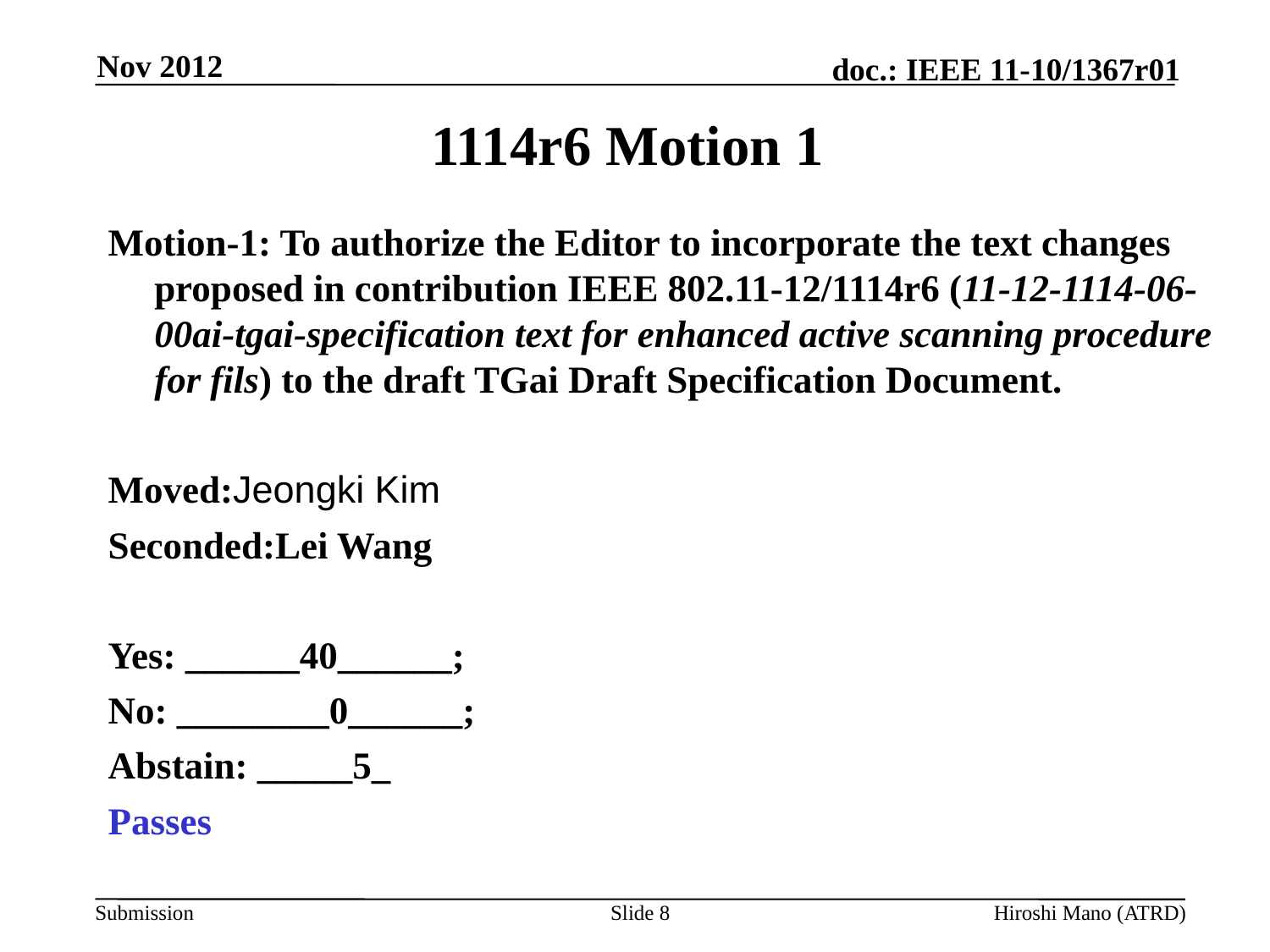

Nov 2012
# 1114r6 Motion 1
Motion-1: To authorize the Editor to incorporate the text changes proposed in contribution IEEE 802.11-12/1114r6 (11-12-1114-06-00ai-tgai-specification text for enhanced active scanning procedure for fils) to the draft TGai Draft Specification Document.

Moved:Jeongki Kim
Seconded:Lei Wang

Yes: ______40______;
No: ________0______;
Abstain: _____5_
Passes

Slide 8
Hiroshi Mano (ATRD)